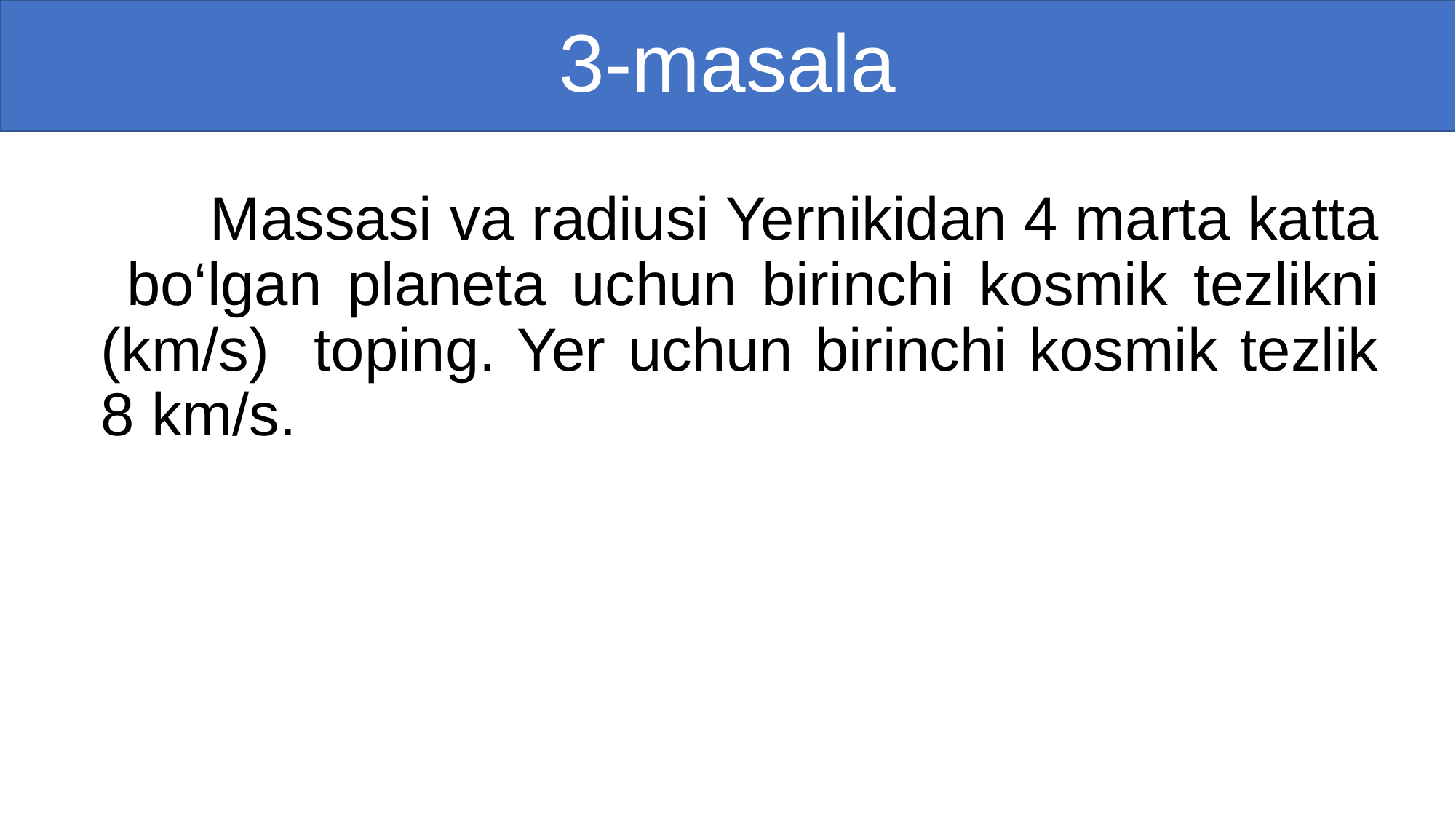

# 3-masala
	Massasi va radiusi Yernikidan 4 marta katta  bo‘lgan planeta uchun birinchi kosmik tezlikni (km/s)  toping. Yer uchun birinchi kosmik tezlik 8 km/s.